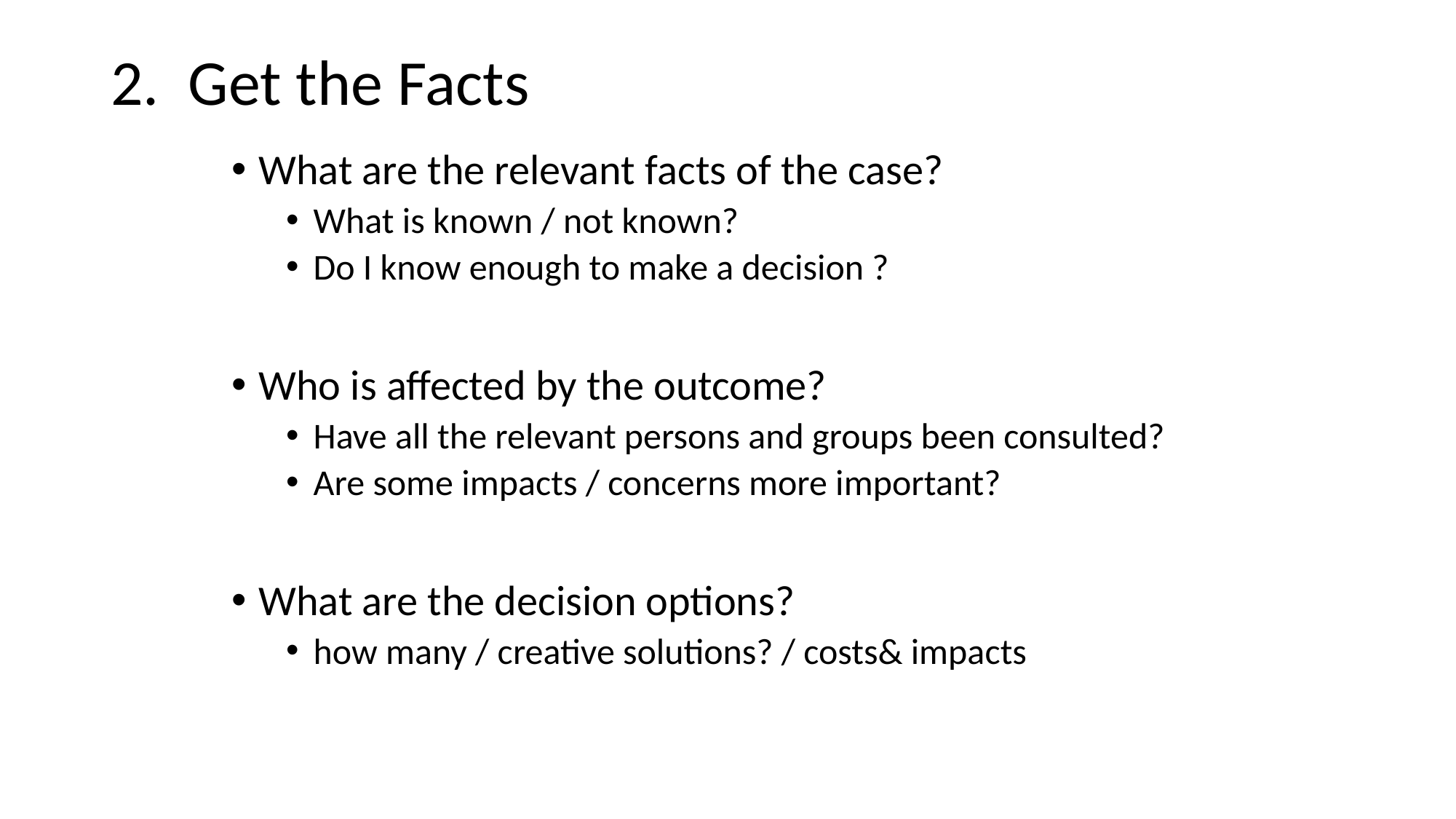

# 2.  Get the Facts
What are the relevant facts of the case?
What is known / not known?
Do I know enough to make a decision ?

Who is affected by the outcome?
Have all the relevant persons and groups been consulted?
Are some impacts / concerns more important?

What are the decision options?
how many / creative solutions? / costs& impacts